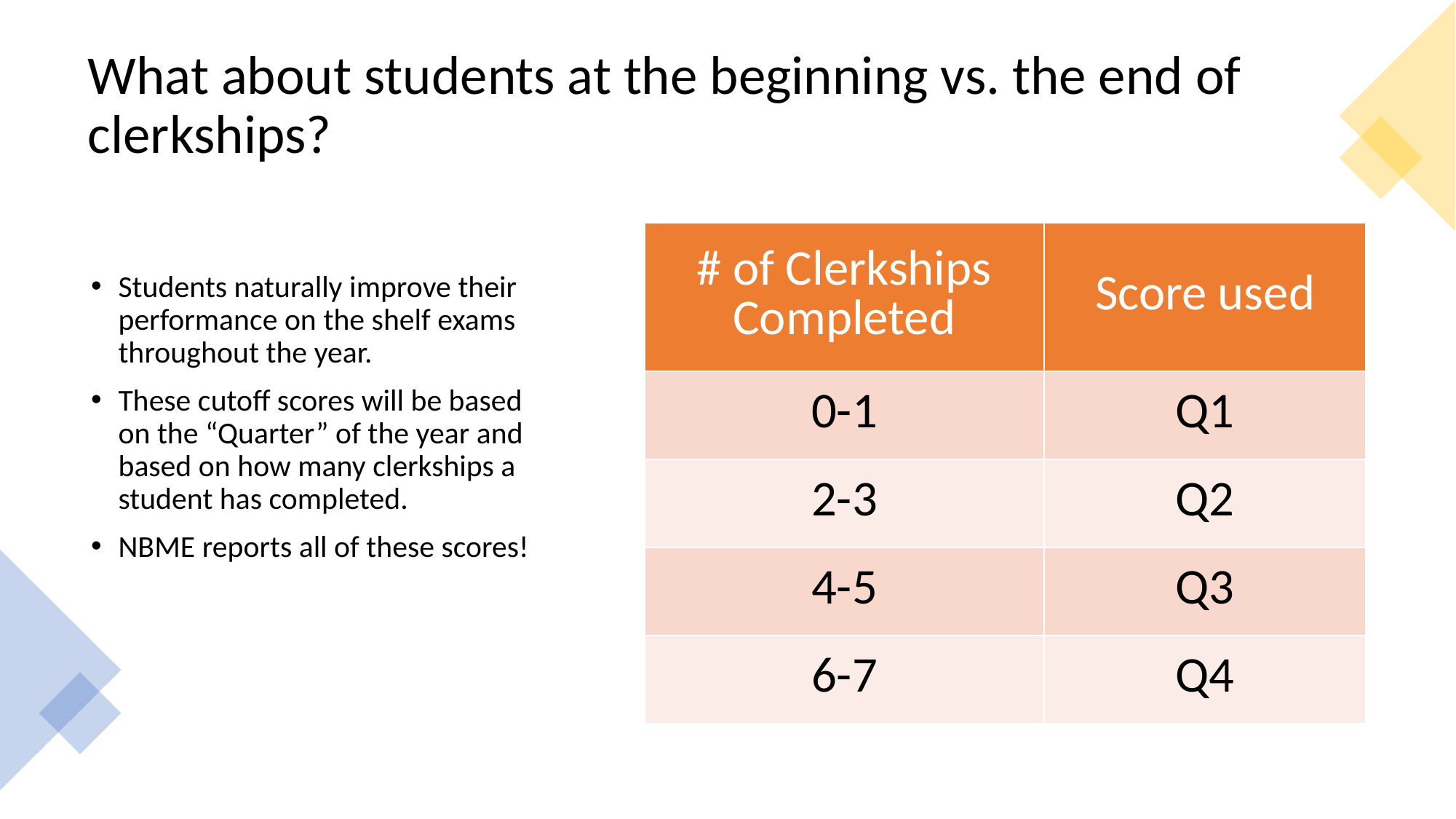

# What about students at the beginning vs. the end of clerkships?
| # of Clerkships Completed | Score used |
| --- | --- |
| 0-1 | Q1 |
| 2-3 | Q2 |
| 4-5 | Q3 |
| 6-7 | Q4 |
Students naturally improve their performance on the shelf exams throughout the year.
These cutoff scores will be based on the “Quarter” of the year and based on how many clerkships a student has completed.
NBME reports all of these scores!